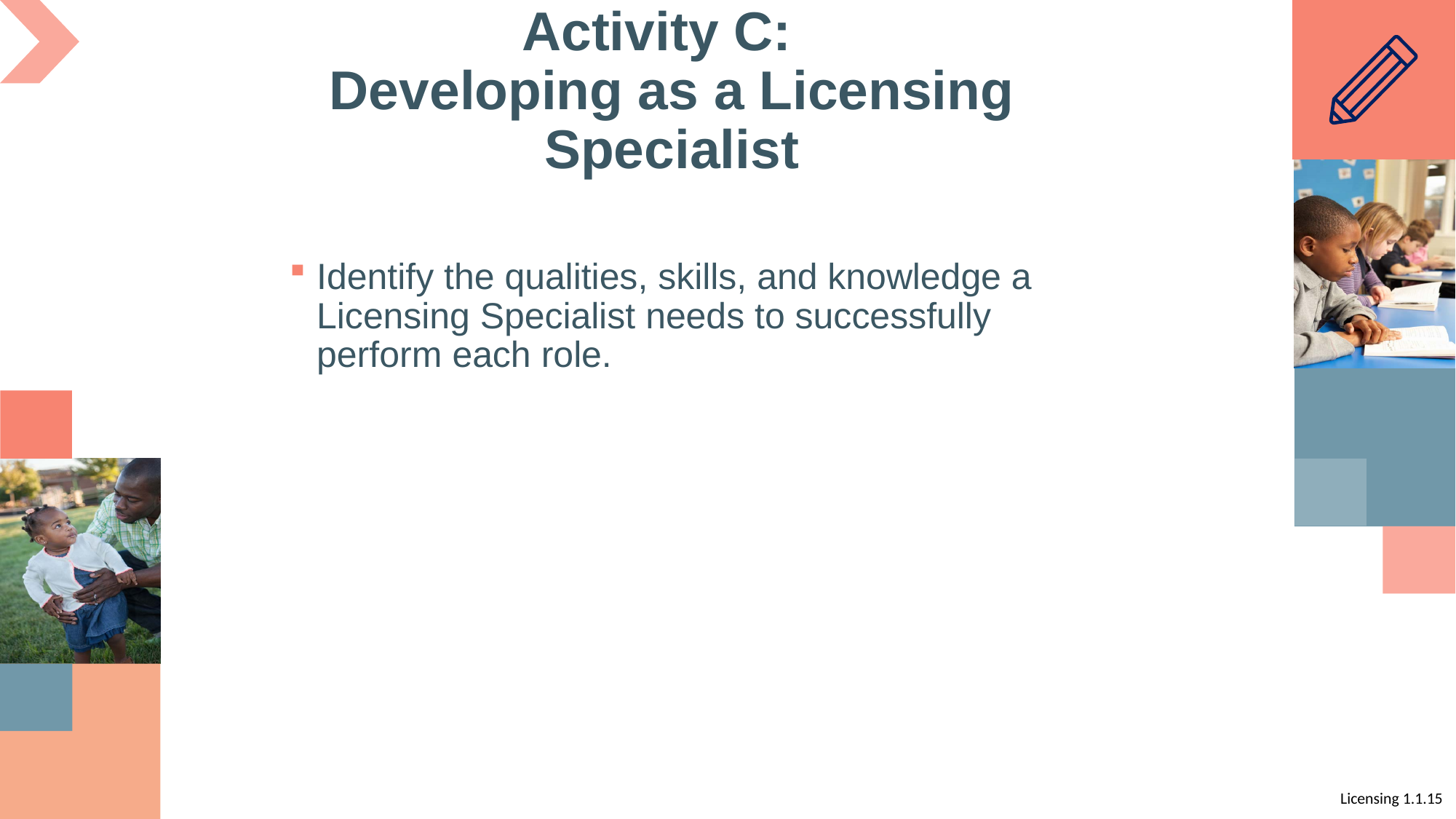

# Activity C: Developing as a Licensing Specialist
Identify the qualities, skills, and knowledge a Licensing Specialist needs to successfully perform each role.
Licensing 1.1.15